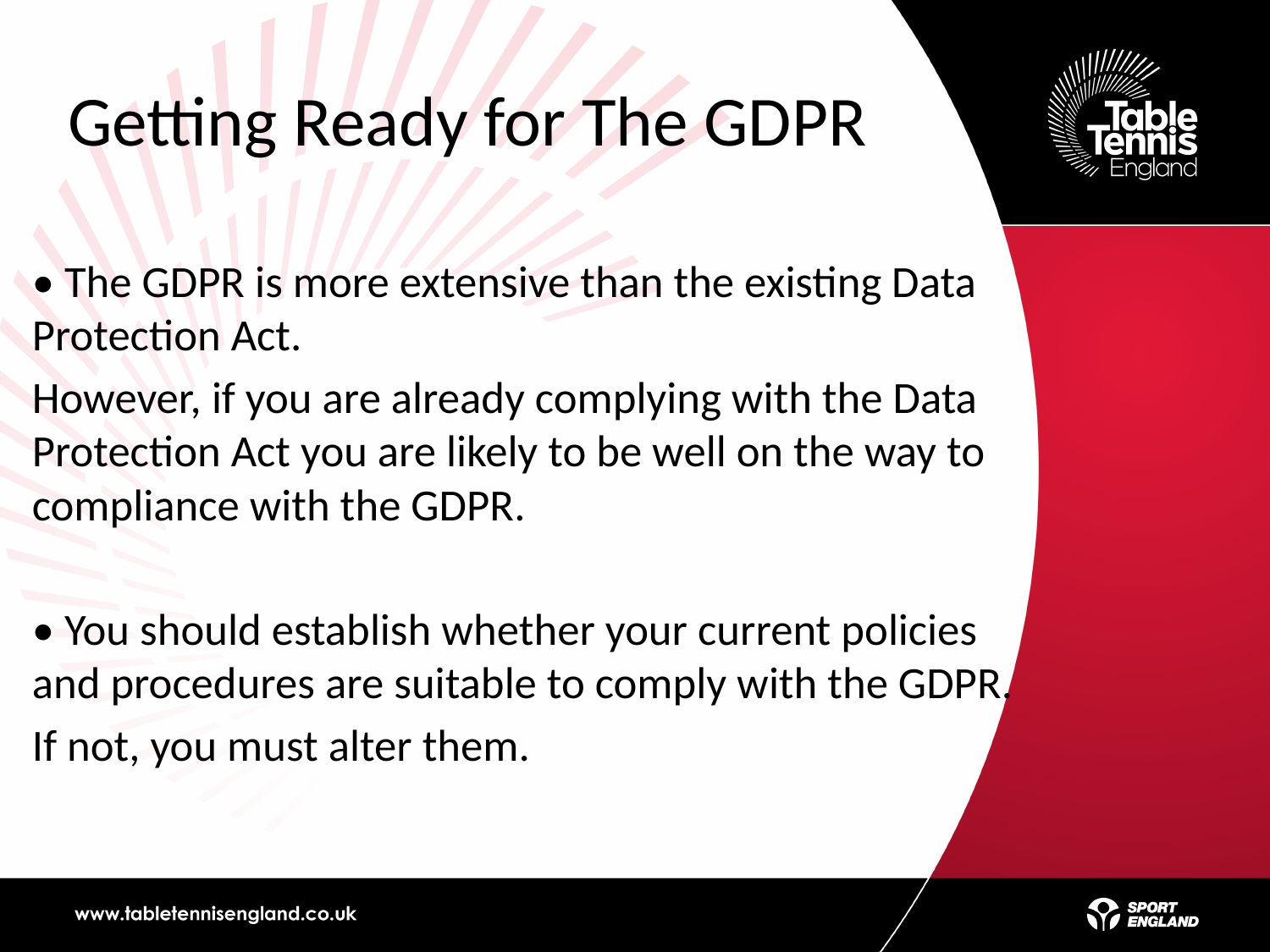

# Getting Ready for The GDPR
• The GDPR is more extensive than the existing Data Protection Act.
However, if you are already complying with the Data Protection Act you are likely to be well on the way to compliance with the GDPR.

• You should establish whether your current policies and procedures are suitable to comply with the GDPR.
If not, you must alter them.